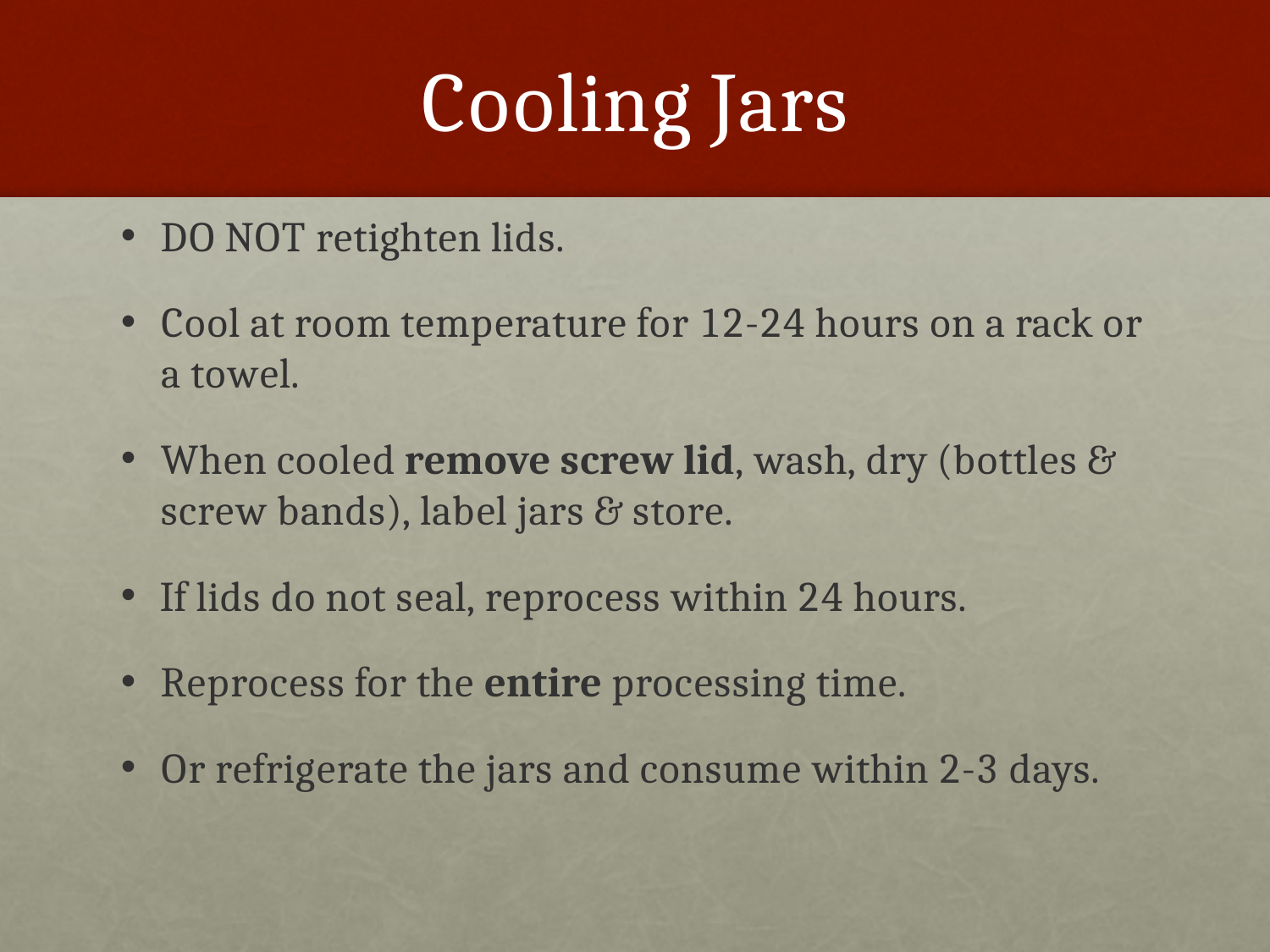

# Cooling Jars
DO NOT retighten lids.
Cool at room temperature for 12-24 hours on a rack or a towel.
When cooled remove screw lid, wash, dry (bottles & screw bands), label jars & store.
If lids do not seal, reprocess within 24 hours.
Reprocess for the entire processing time.
Or refrigerate the jars and consume within 2-3 days.